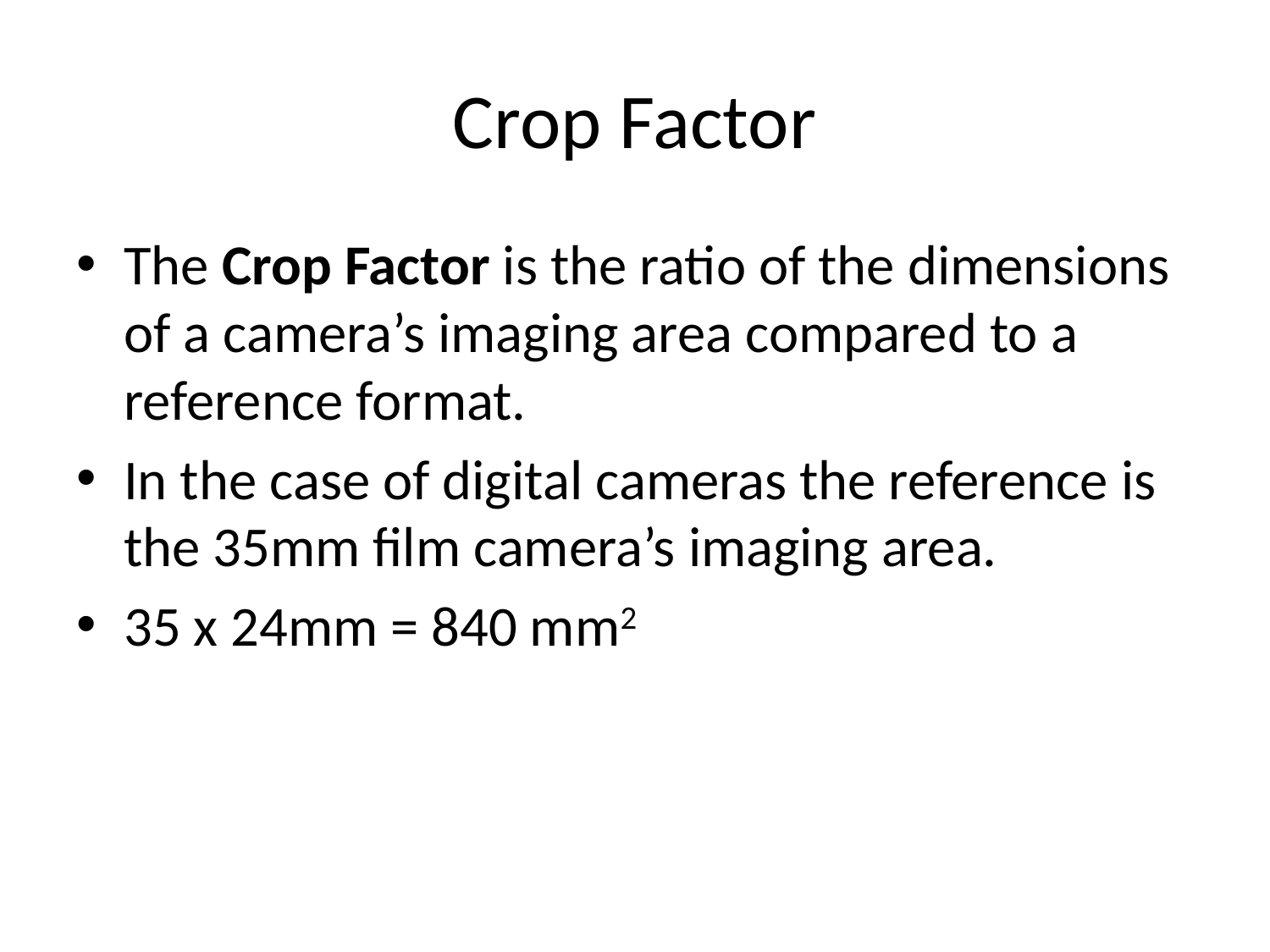

# Crop Factor
The Crop Factor is the ratio of the dimensions of a camera’s imaging area compared to a reference format.
In the case of digital cameras the reference is the 35mm film camera’s imaging area.
35 x 24mm = 840 mm2